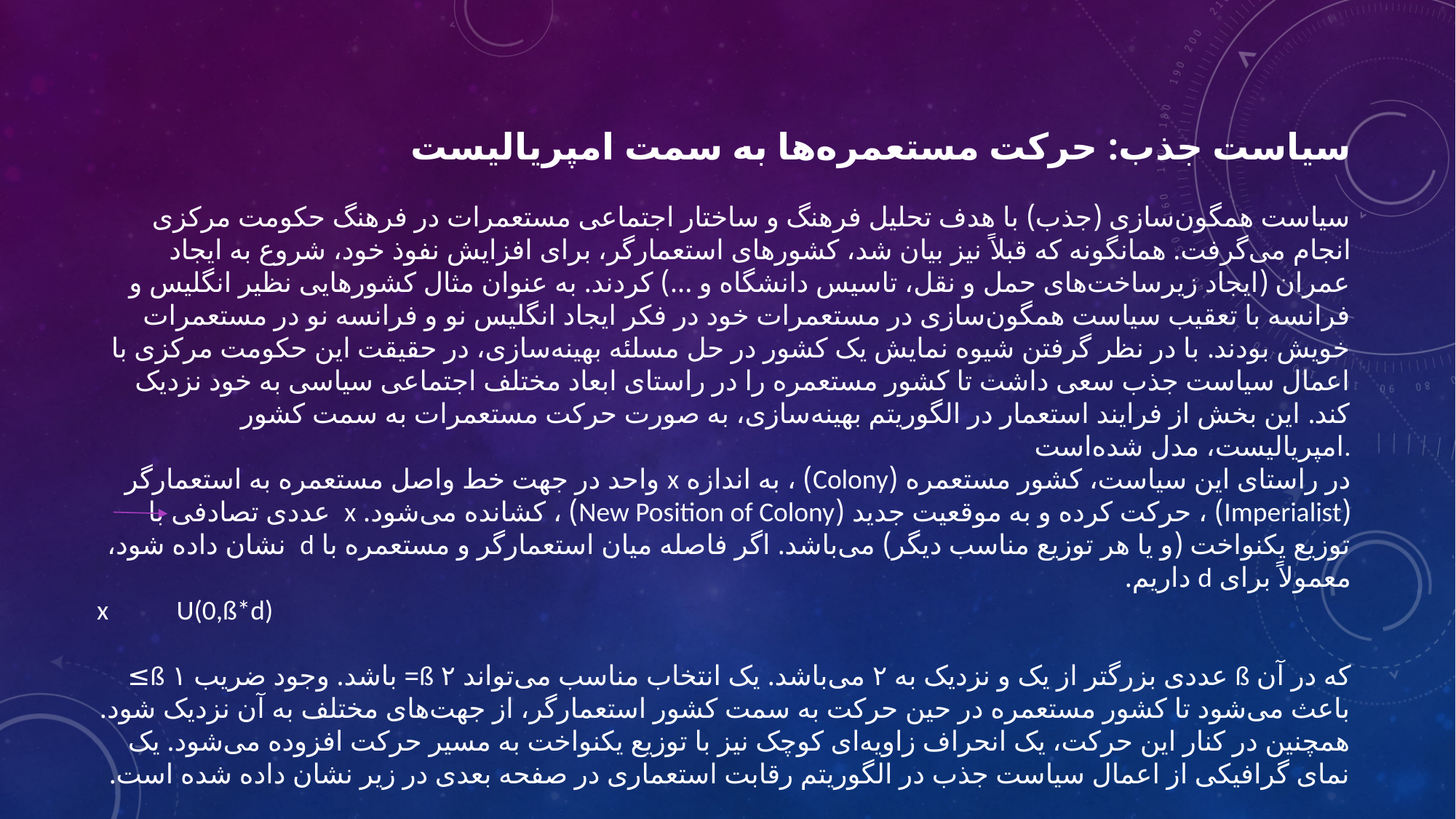

سیاست جذب: حرکت مستعمره‌ها به سمت امپریالیست

سیاست همگون‌سازی (جذب) با هدف تحلیل فرهنگ و ساختار اجتماعی مستعمرات در فرهنگ حکومت مرکزی انجام می‌گرفت. همانگونه که قبلاً نیز بیان شد، کشورهای استعمارگر، برای افزایش نفوذ خود، شروع به ایجاد عمران (ایجاد زیرساخت‌های حمل و نقل، تاسیس دانشگاه و ...) کردند. به عنوان مثال کشورهایی نظیر انگلیس و فرانسه با تعقیب سیاست همگون‌سازی در مستعمرات خود در فکر ایجاد انگلیس نو و فرانسه نو در مستعمرات خویش بودند. با در نظر گرفتن شیوه نمایش یک کشور در حل مسلئه بهینه‌سازی، در حقیقت این حکومت مرکزی با اعمال سیاست جذب سعی داشت تا کشور مستعمره را در راستای ابعاد مختلف اجتماعی سیاسی به خود نزدیک کند. این بخش از فرایند استعمار در الگوریتم بهینه‌سازی، به صورت حرکت مستعمرات به سمت کشور امپریالیست، مدل شده‌است.
در راستای این سیاست، کشور مستعمره (Colony) ، به اندازه x واحد در جهت خط واصل مستعمره به استعمارگر (Imperialist) ، حرکت کرده و به موقعیت جدید (New Position of Colony) ، کشانده می‌شود. x  عددی تصادفی با توزیع یکنواخت (و یا هر توزیع مناسب دیگر) می‌باشد. اگر فاصله میان استعمارگر و مستعمره با d  نشان داده شود، معمولاً برای d داریم.
x           U(0,ß*d)

که در آن ß عددی بزرگتر از یک و نزدیک به ۲ می‌باشد. یک انتخاب مناسب می‌تواند ۲ ß= باشد. وجود ضریب ۱ ß≥ باعث می‌شود تا کشور مستعمره در حین حرکت به سمت کشور استعمارگر، از جهت‌های مختلف به آن نزدیک شود. همچنین در کنار این حرکت، یک انحراف زاویه‌ای کوچک نیز با توزیع یکنواخت به مسیر حرکت افزوده می‌شود. یک نمای گرافیکی از اعمال سیاست جذب در الگوریتم رقابت استعماری در صفحه بعدی در زیر نشان داده شده است.